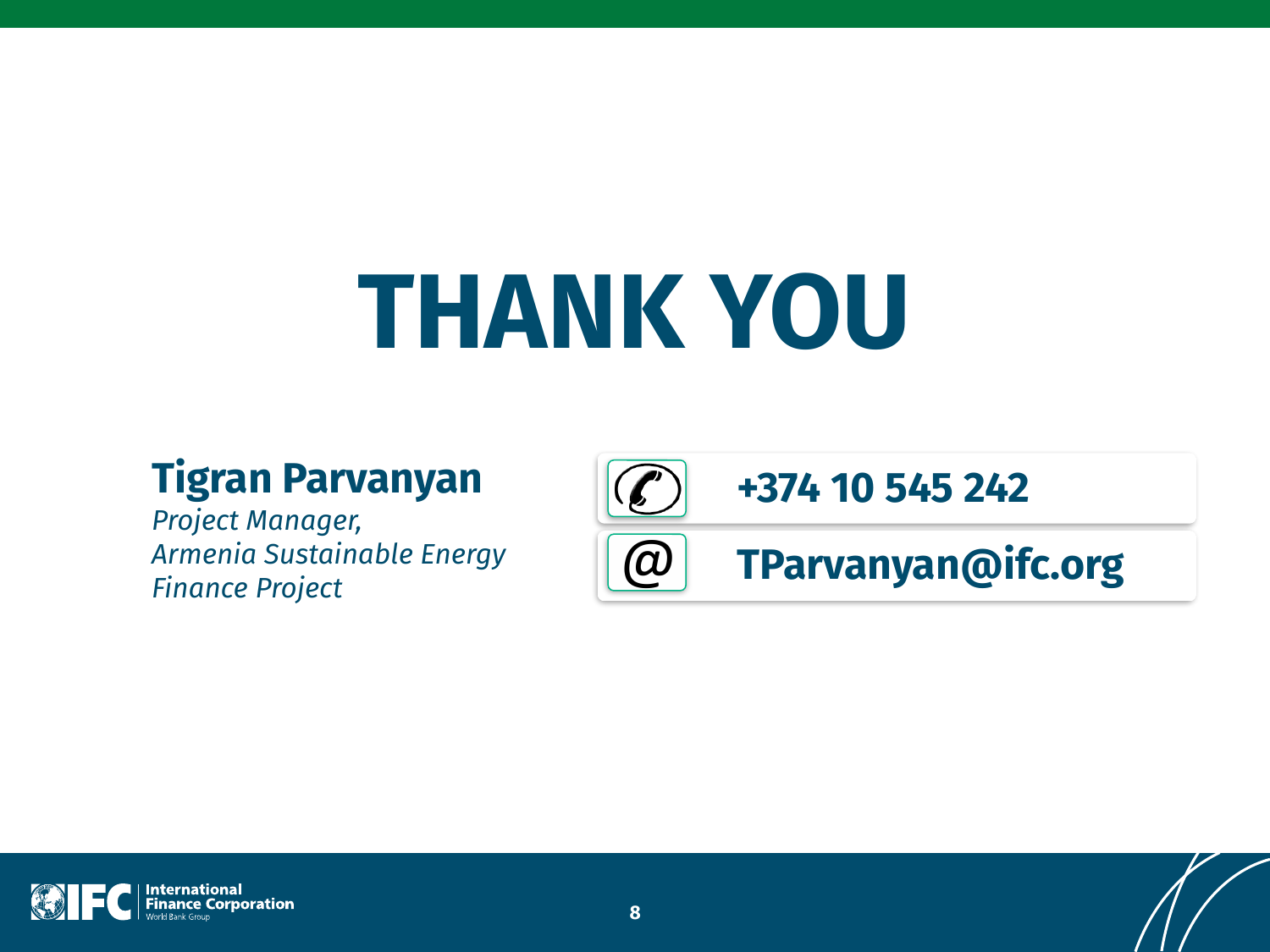

# THANK YOU
Tigran Parvanyan
Project Manager,
Armenia Sustainable Energy Finance Project

+374 10 545 242

TParvanyan@ifc.org

8